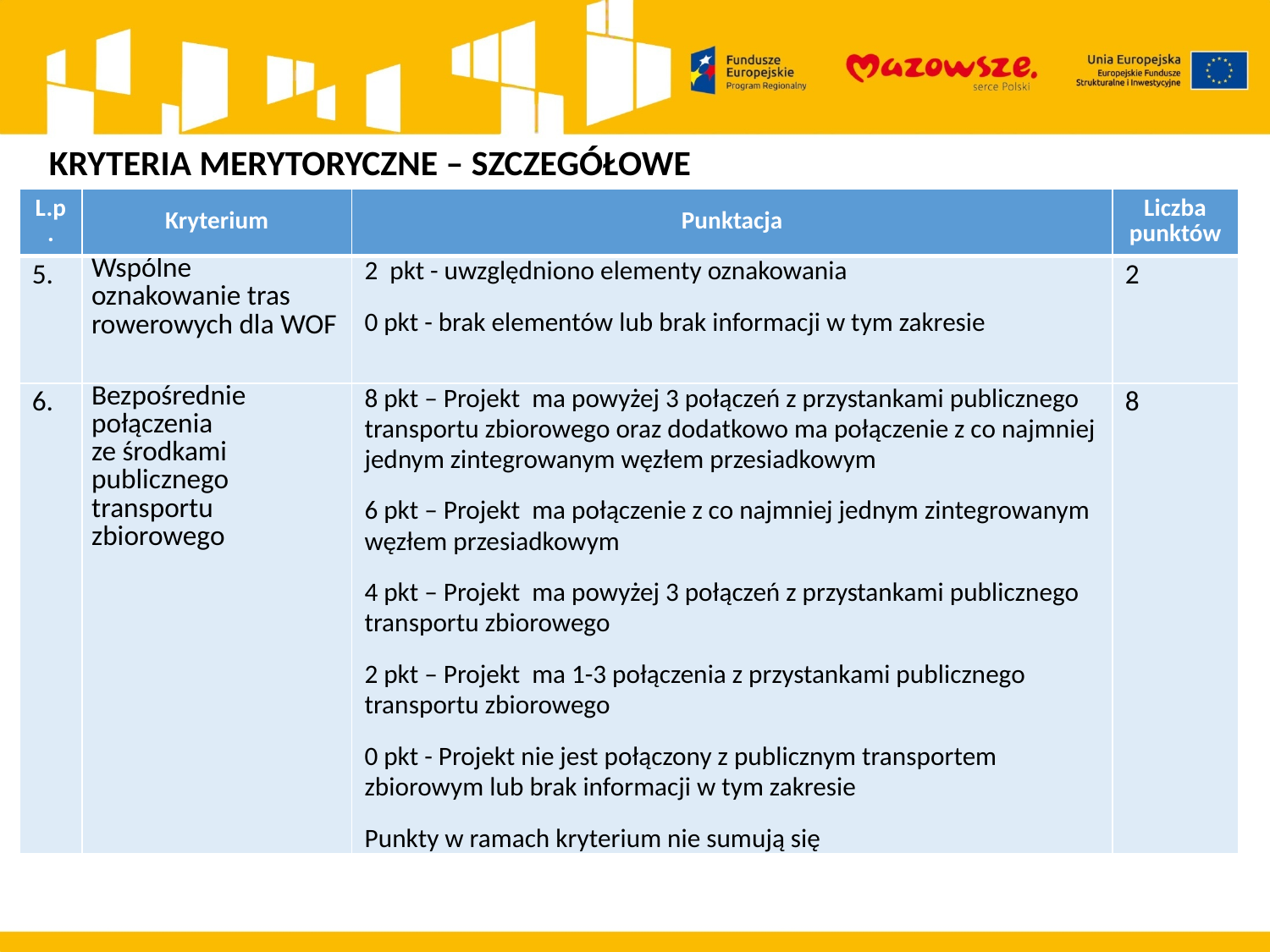

KRYTERIA MERYTORYCZNE – SZCZEGÓŁOWE
| L.p. | Kryterium | Punktacja | Liczba punktów |
| --- | --- | --- | --- |
| 5. | Wspólne oznakowanie tras rowerowych dla WOF | 2 pkt - uwzględniono elementy oznakowania 0 pkt - brak elementów lub brak informacji w tym zakresie | 2 |
| 6. | Bezpośrednie połączenia ze środkami publicznego transportu zbiorowego | 8 pkt – Projekt ma powyżej 3 połączeń z przystankami publicznego transportu zbiorowego oraz dodatkowo ma połączenie z co najmniej jednym zintegrowanym węzłem przesiadkowym 6 pkt – Projekt ma połączenie z co najmniej jednym zintegrowanym węzłem przesiadkowym 4 pkt – Projekt ma powyżej 3 połączeń z przystankami publicznego transportu zbiorowego 2 pkt – Projekt ma 1-3 połączenia z przystankami publicznego transportu zbiorowego 0 pkt - Projekt nie jest połączony z publicznym transportem zbiorowym lub brak informacji w tym zakresie Punkty w ramach kryterium nie sumują się | 8 |